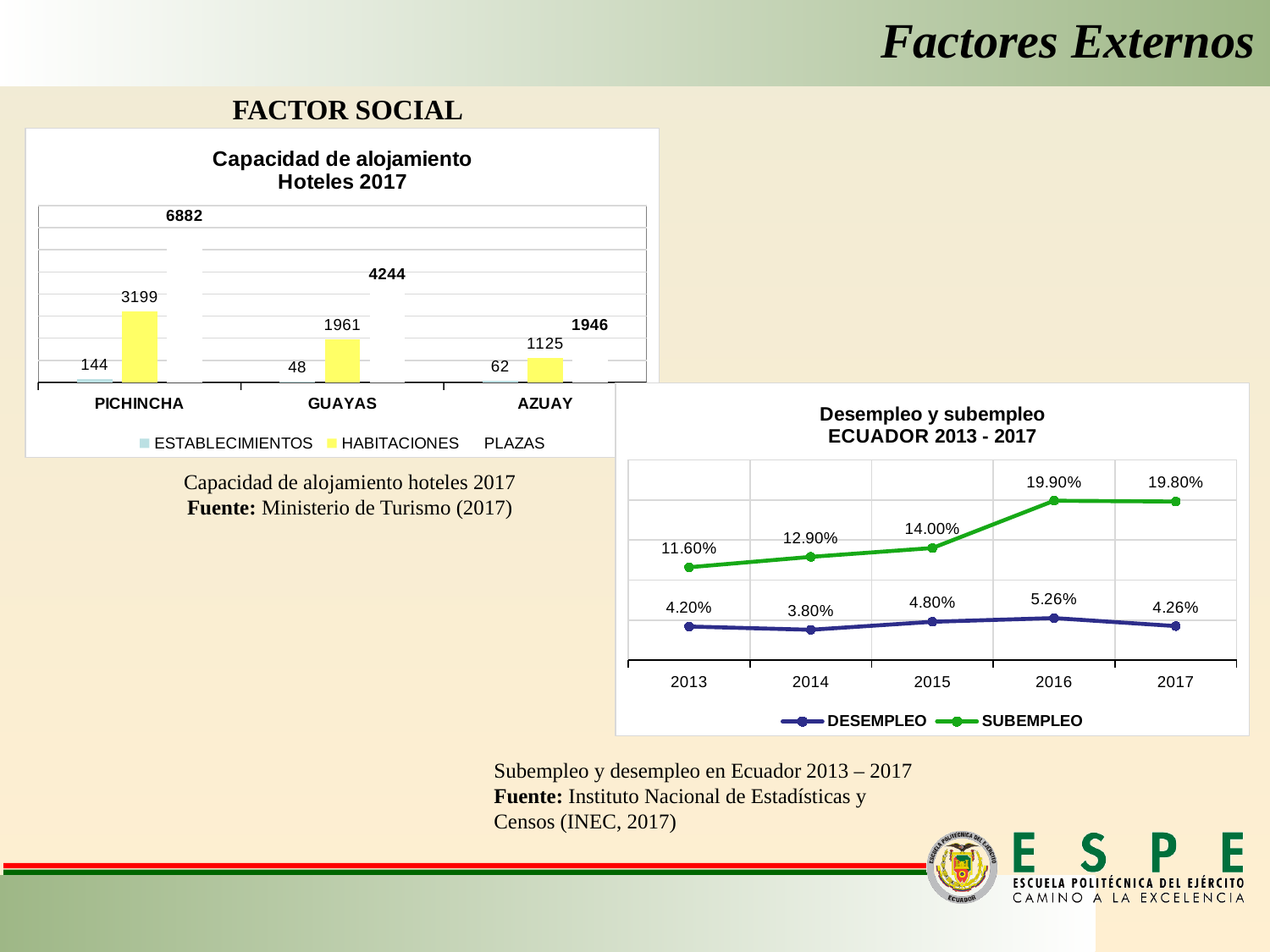

Factores Externos
FACTOR SOCIAL

### Chart: Capacidad de alojamiento
Hoteles 2017

| Category | ESTABLECIMIENTOS  | HABITACIONES | PLAZAS |
|---|---|---|---|
| PICHINCHA | 144.0 | 3199.0 | 6882.0 |
| GUAYAS | 48.0 | 1961.0 | 4244.0 |
| AZUAY | 62.0 | 1125.0 | 1946.0 |

### Chart: Desempleo y subempleo
ECUADOR 2013 - 2017

| Category | DESEMPLEO | SUBEMPLEO |
|---|---|---|
| 2013 | 0.04200000000000002 | 0.11600000000000002 |
| 2014 | 0.038 | 0.129 |
| 2015 | 0.048 | 0.14 |
| 2016 | 0.0526 | 0.199 |
| 2017 | 0.04260000000000001 | 0.198 |
Capacidad de alojamiento hoteles 2017
Fuente: Ministerio de Turismo (2017)
Subempleo y desempleo en Ecuador 2013 – 2017
Fuente: Instituto Nacional de Estadísticas y Censos (INEC, 2017)